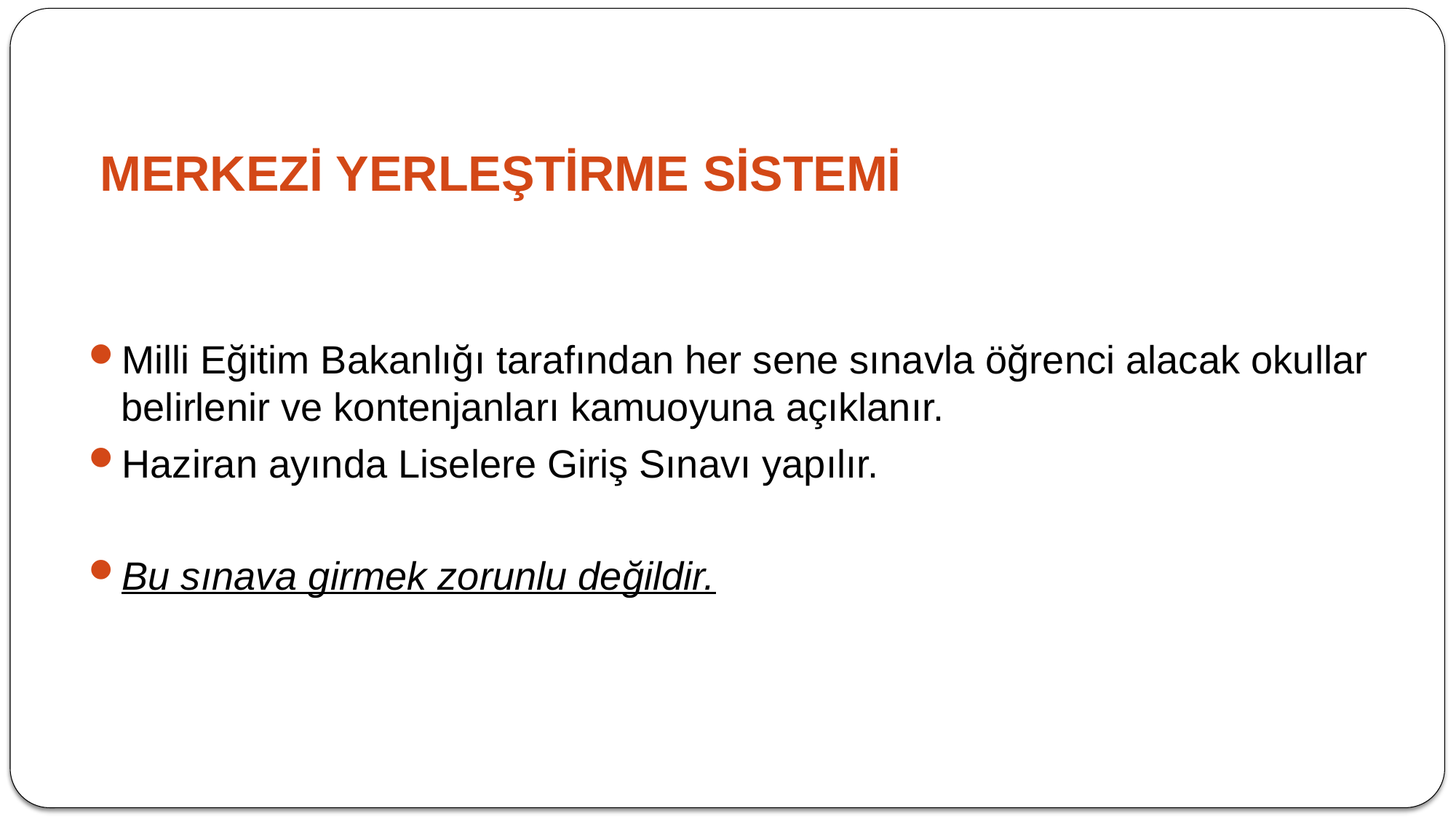

# MERKEZİ YERLEŞTİRME SİSTEMİ

Milli Eğitim Bakanlığı tarafından her sene sınavla öğrenci alacak okullar belirlenir ve kontenjanları kamuoyuna açıklanır.
Haziran ayında Liselere Giriş Sınavı yapılır.

Bu sınava girmek zorunlu değildir.